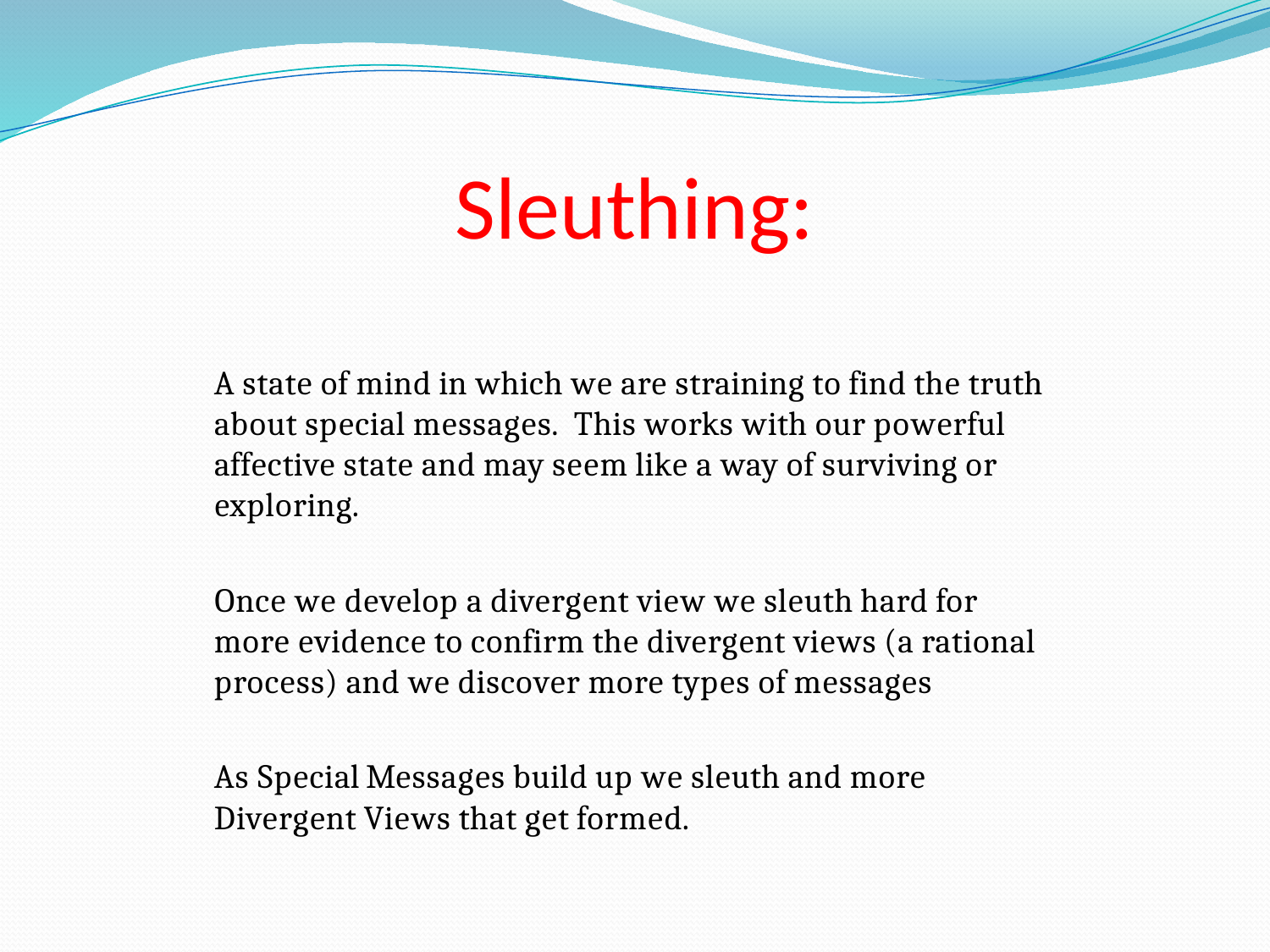

# Sleuthing:

A state of mind in which we are straining to find the truth about special messages.  This works with our powerful affective state and may seem like a way of surviving or exploring.

Once we develop a divergent view we sleuth hard for more evidence to confirm the divergent views (a rational process) and we discover more types of messages

As Special Messages build up we sleuth and more Divergent Views that get formed.